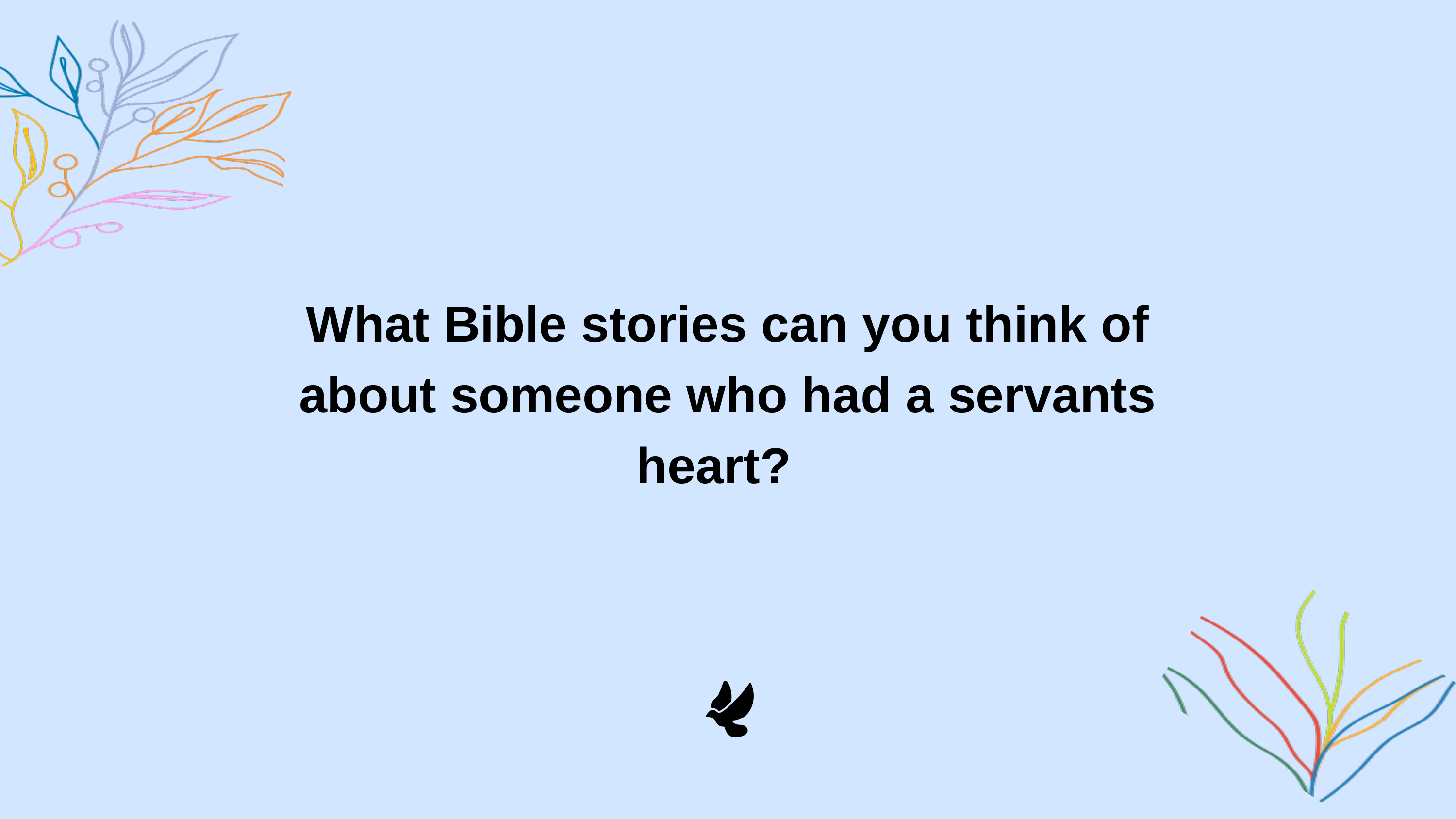

What Bible stories can you think of about someone who had a servants heart?